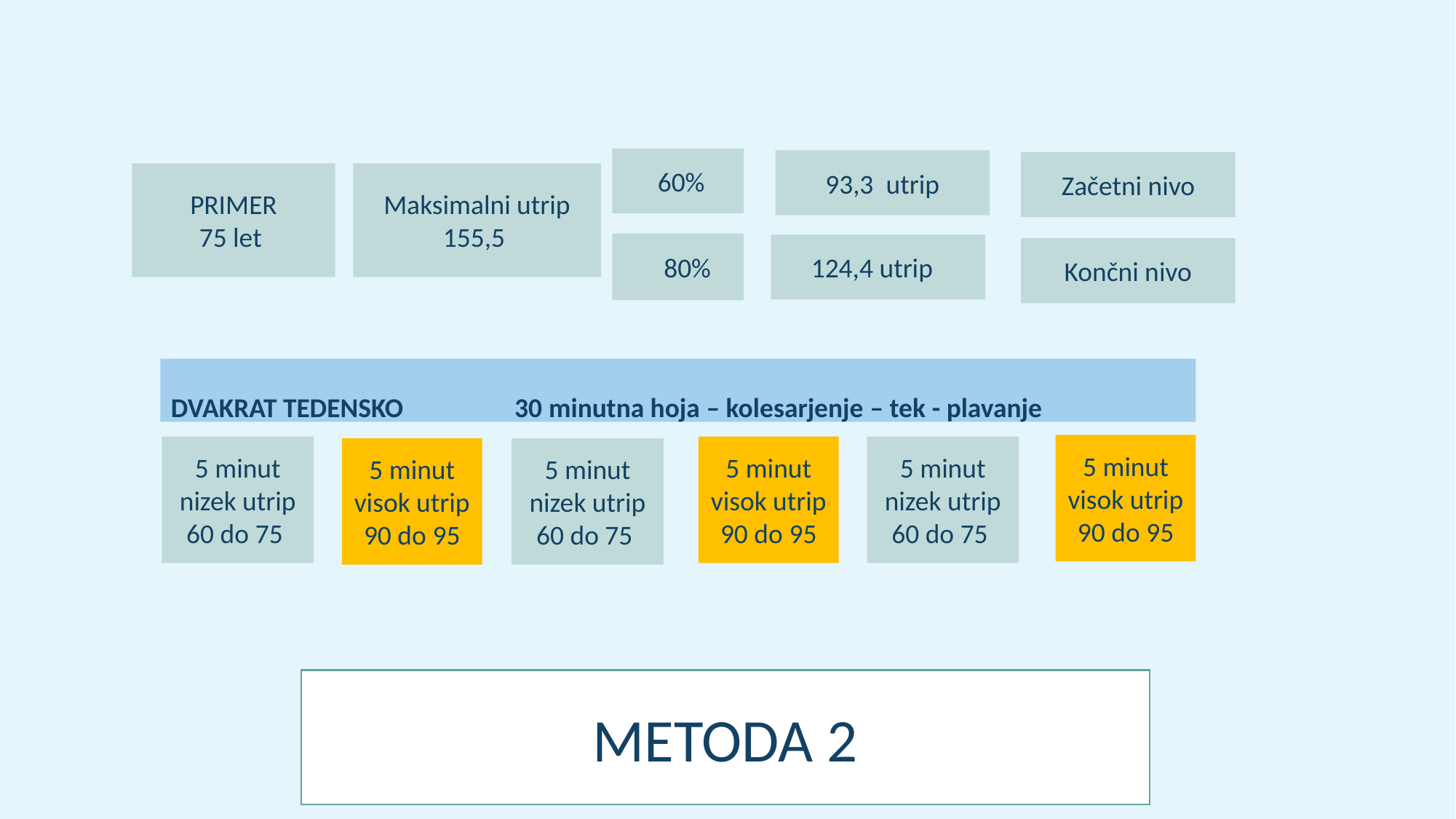

#
   60%
93,3  utrip
Začetni nivo
PRIMER
75 let
Maksimalni utrip 155,5
     80%
124,4 utrip
Končni nivo

DVAKRAT TEDENSKO                  30 minutna hoja – kolesarjenje – tek - plavanje
5 minut
visok utrip
90 do 95
5 minut
nizek utrip
60 do 75
5 minut
visok utrip
90 do 95
5 minut
nizek utrip
60 do 75
5 minut
visok utrip
90 do 95
5 minut
nizek utrip
60 do 75
METODA 2